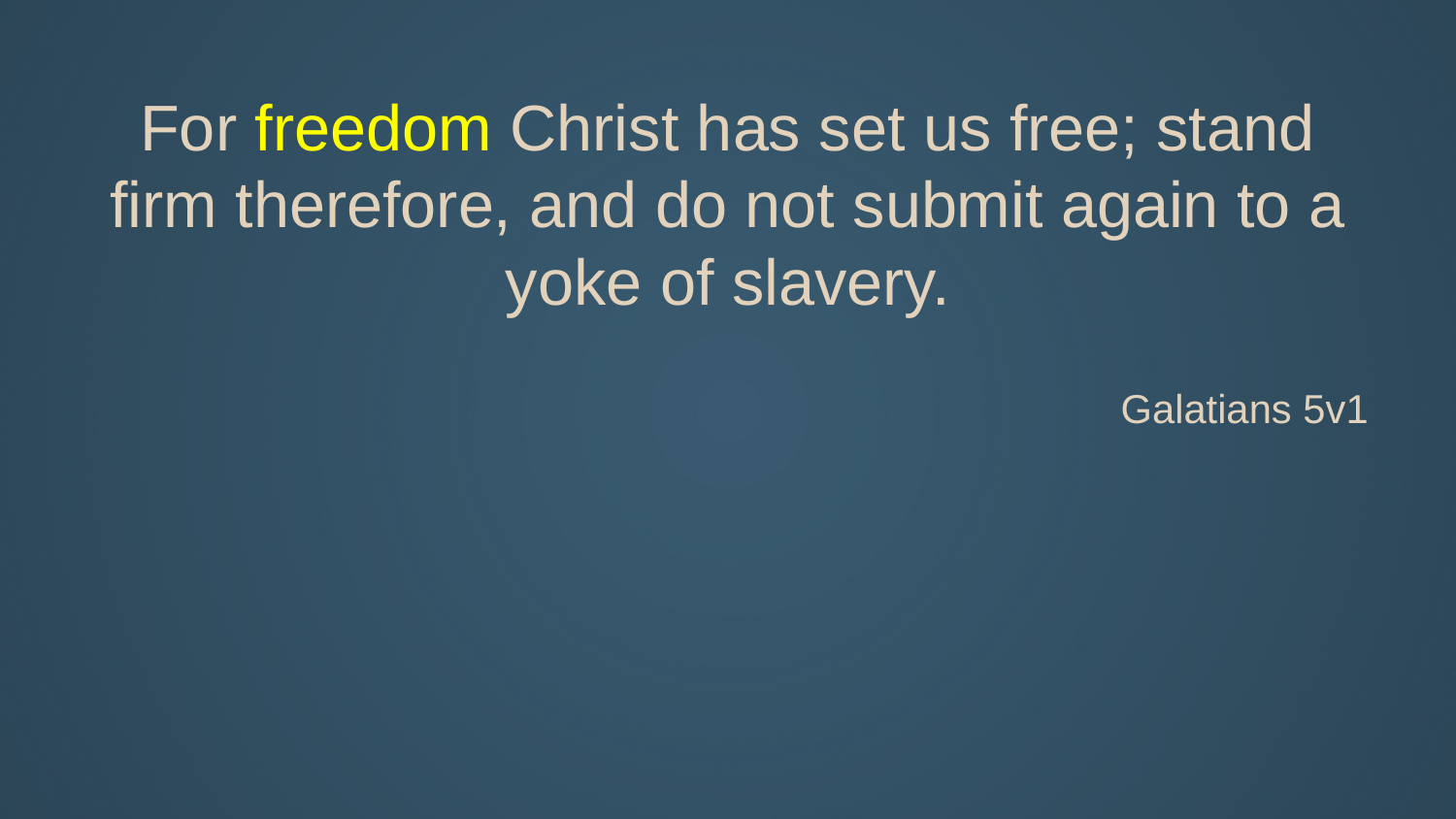

For freedom Christ has set us free; stand firm therefore, and do not submit again to a yoke of slavery.

Galatians 5v1